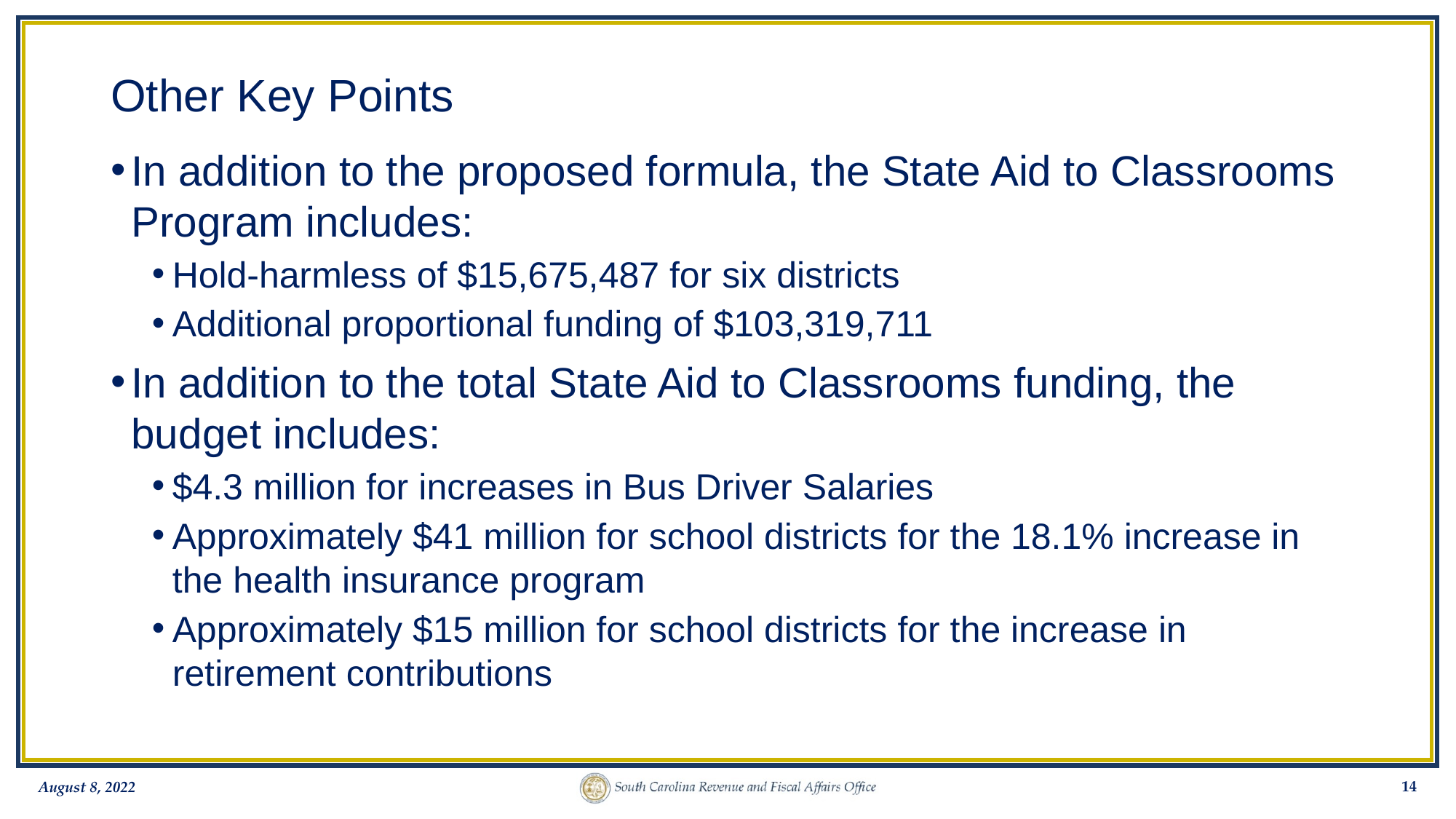

# Other Key Points
In addition to the proposed formula, the State Aid to Classrooms Program includes:
Hold-harmless of $15,675,487 for six districts
Additional proportional funding of $103,319,711
In addition to the total State Aid to Classrooms funding, the budget includes:
$4.3 million for increases in Bus Driver Salaries
Approximately $41 million for school districts for the 18.1% increase in the health insurance program
Approximately $15 million for school districts for the increase in retirement contributions
14
August 8, 2022